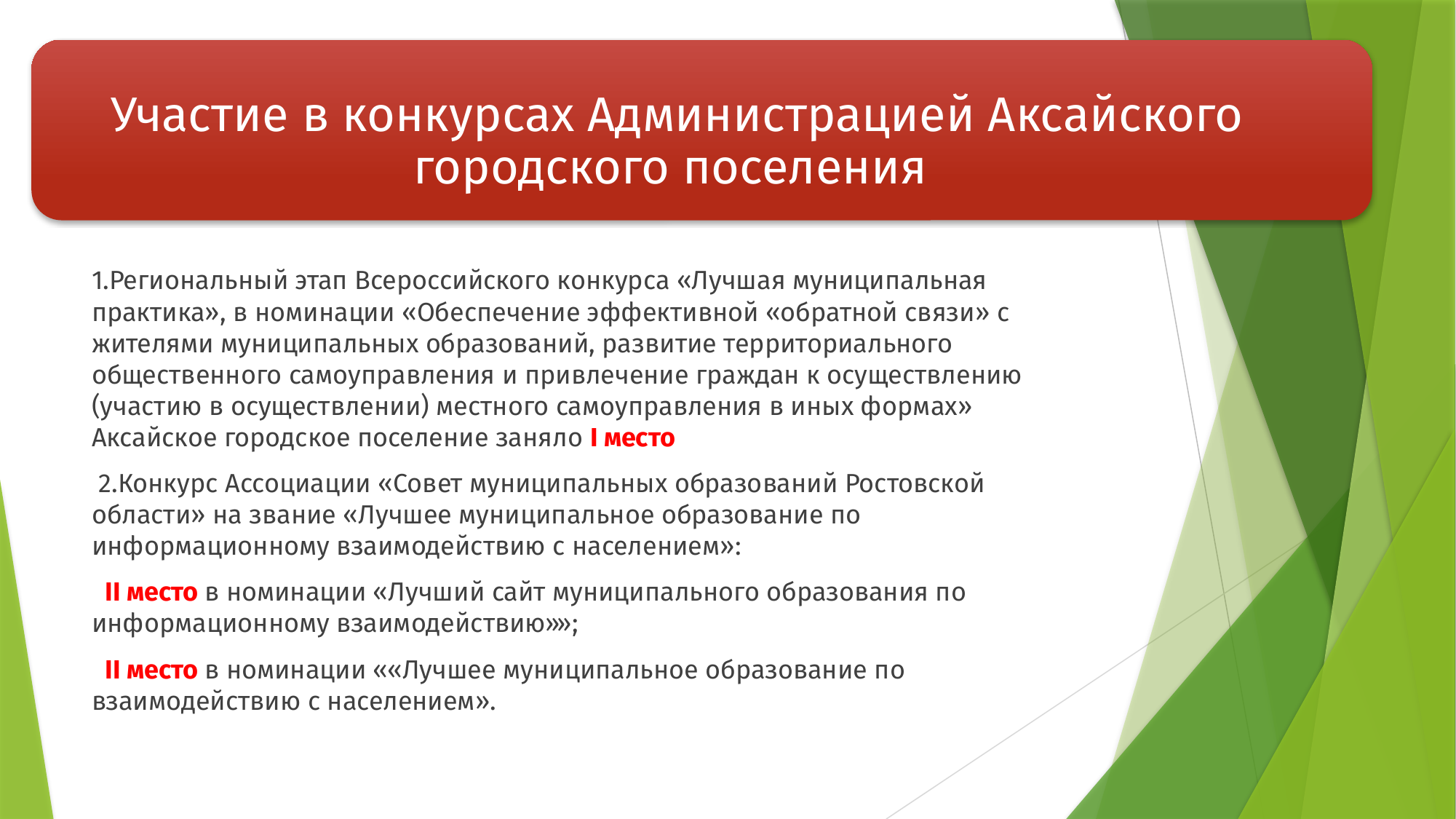

Участие в конкурсах Администрацией Аксайского городского поселения
#
1.Региональный этап Всероссийского конкурса «Лучшая муниципальная практика», в номинации «Обеспечение эффективной «обратной связи» с жителями муниципальных образований, развитие территориального общественного самоуправления и привлечение граждан к осуществлению (участию в осуществлении) местного самоуправления в иных формах» Аксайское городское поселение заняло I место
 2.Конкурс Ассоциации «Совет муниципальных образований Ростовской области» на звание «Лучшее муниципальное образование по информационному взаимодействию с населением»:
  II место в номинации «Лучший сайт муниципального образования по информационному взаимодействию»»;
  II место в номинации ««Лучшее муниципальное образование по взаимодействию с населением».